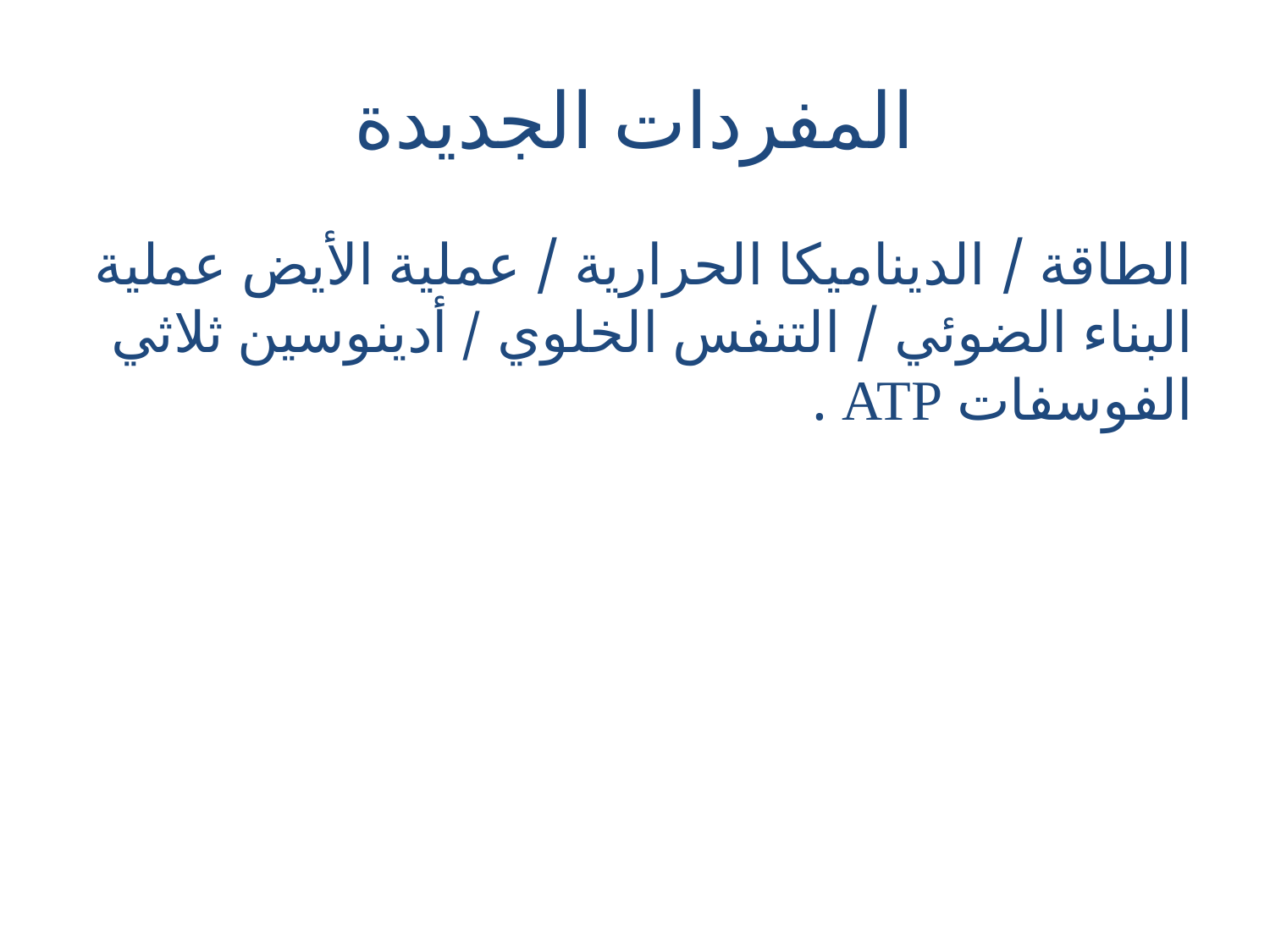

# المفردات الجديدة
الطاقة / الديناميكا الحرارية / عملية الأيض عملية البناء الضوئي / التنفس الخلوي / أدينوسين ثلاثي الفوسفات ATP .